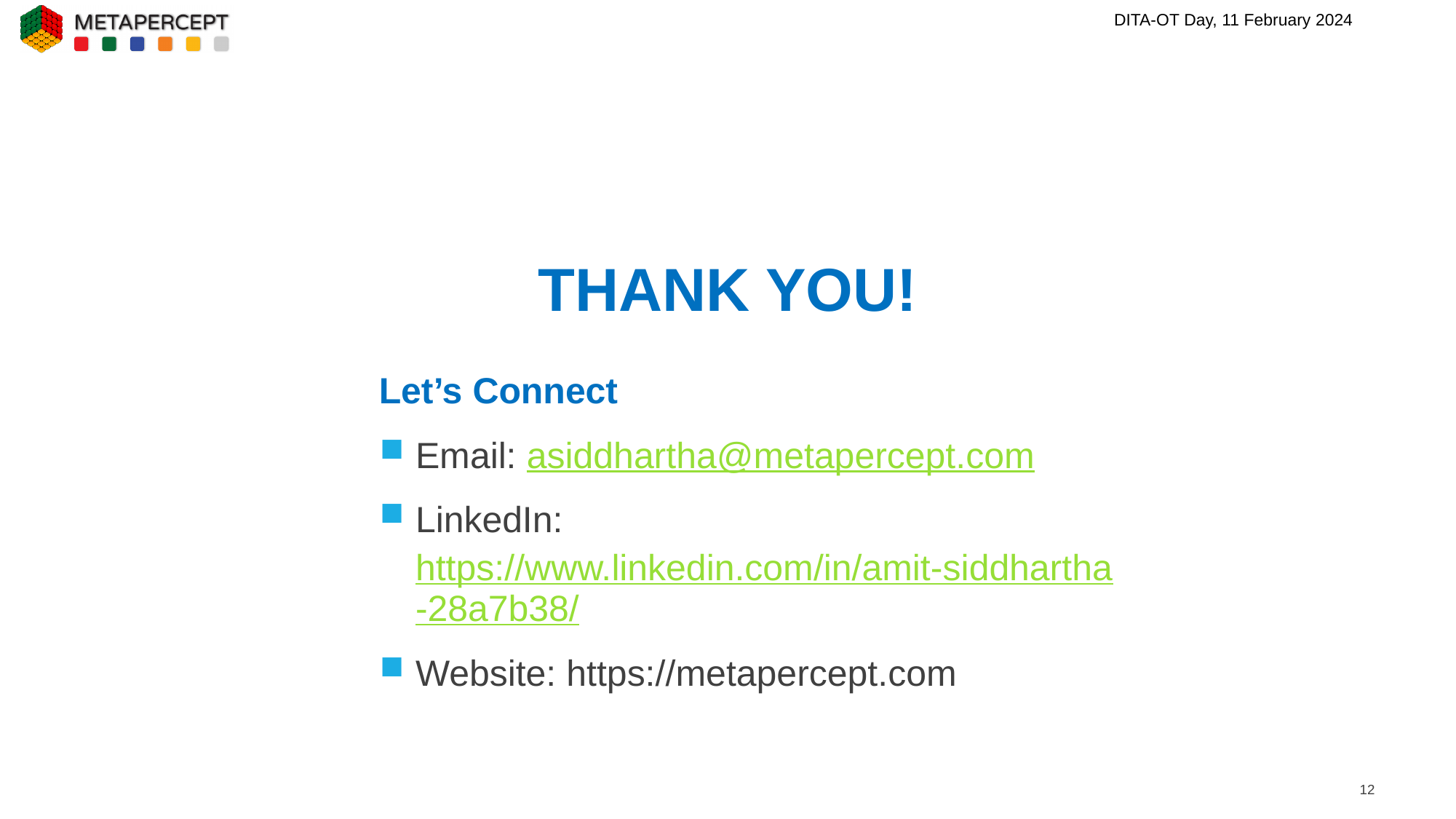

# Thank you!
Let’s Connect
Email: asiddhartha@metapercept.com
LinkedIn: https://www.linkedin.com/in/amit-siddhartha-28a7b38/
Website: https://metapercept.com
12